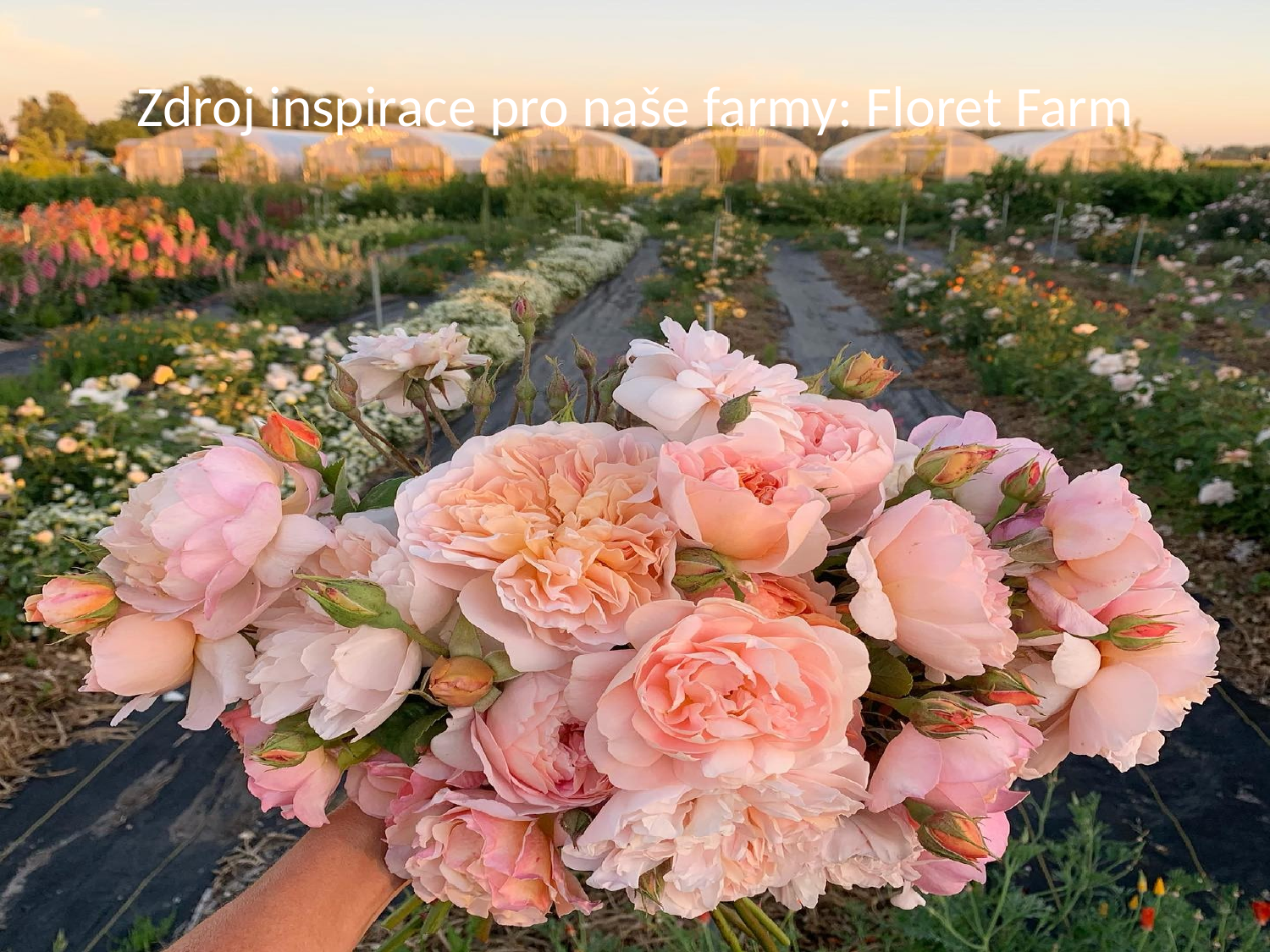

# Zdroj inspirace pro naše farmy: Floret Farm